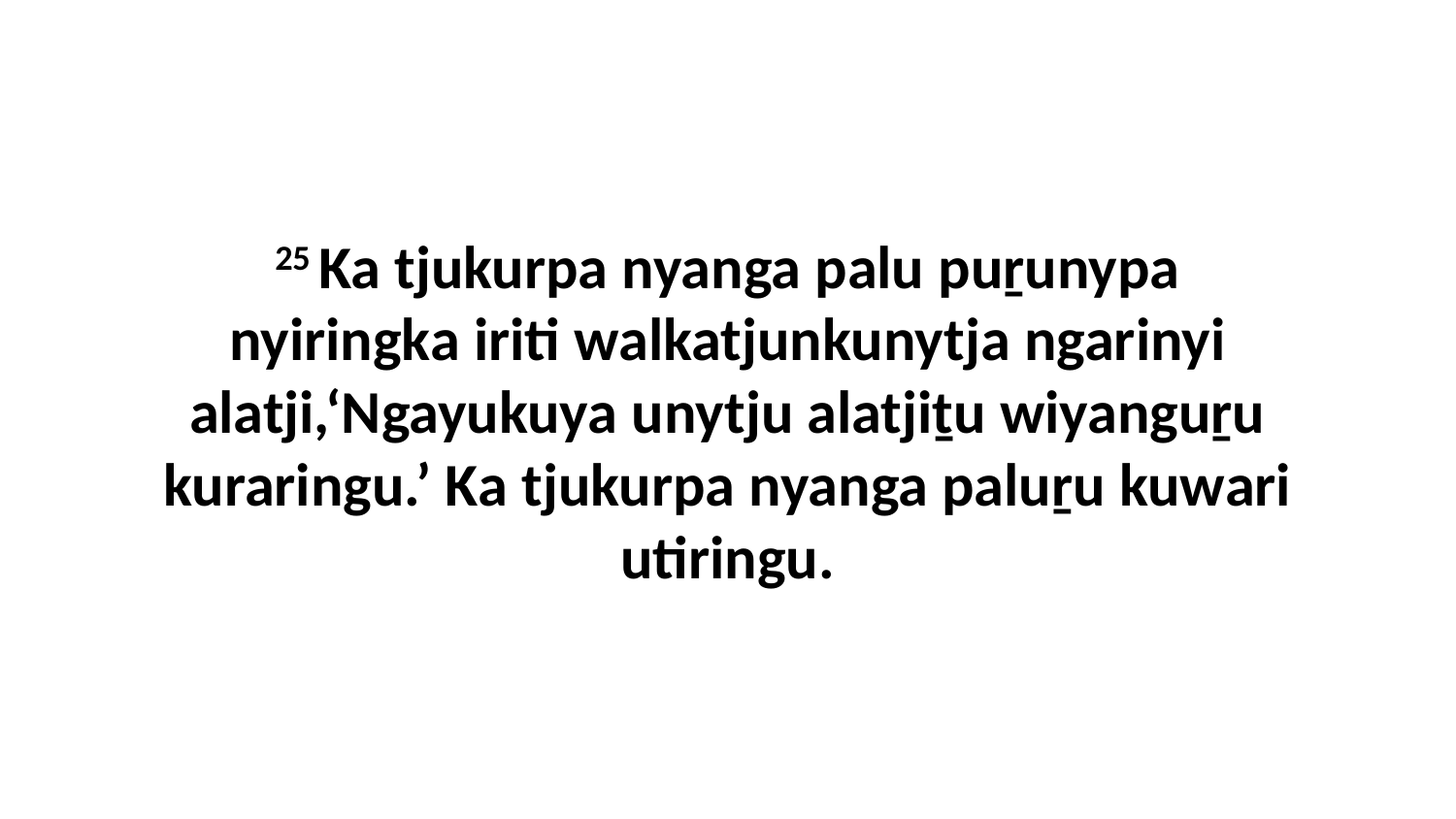

25 Ka tjukurpa nyanga palu puṟunypa nyiringka iriti walkatjunkunytja ngarinyi alatji,‘Ngayukuya unytju alatjiṯu wiyanguṟu kuraringu.’ Ka tjukurpa nyanga paluṟu kuwari utiringu.